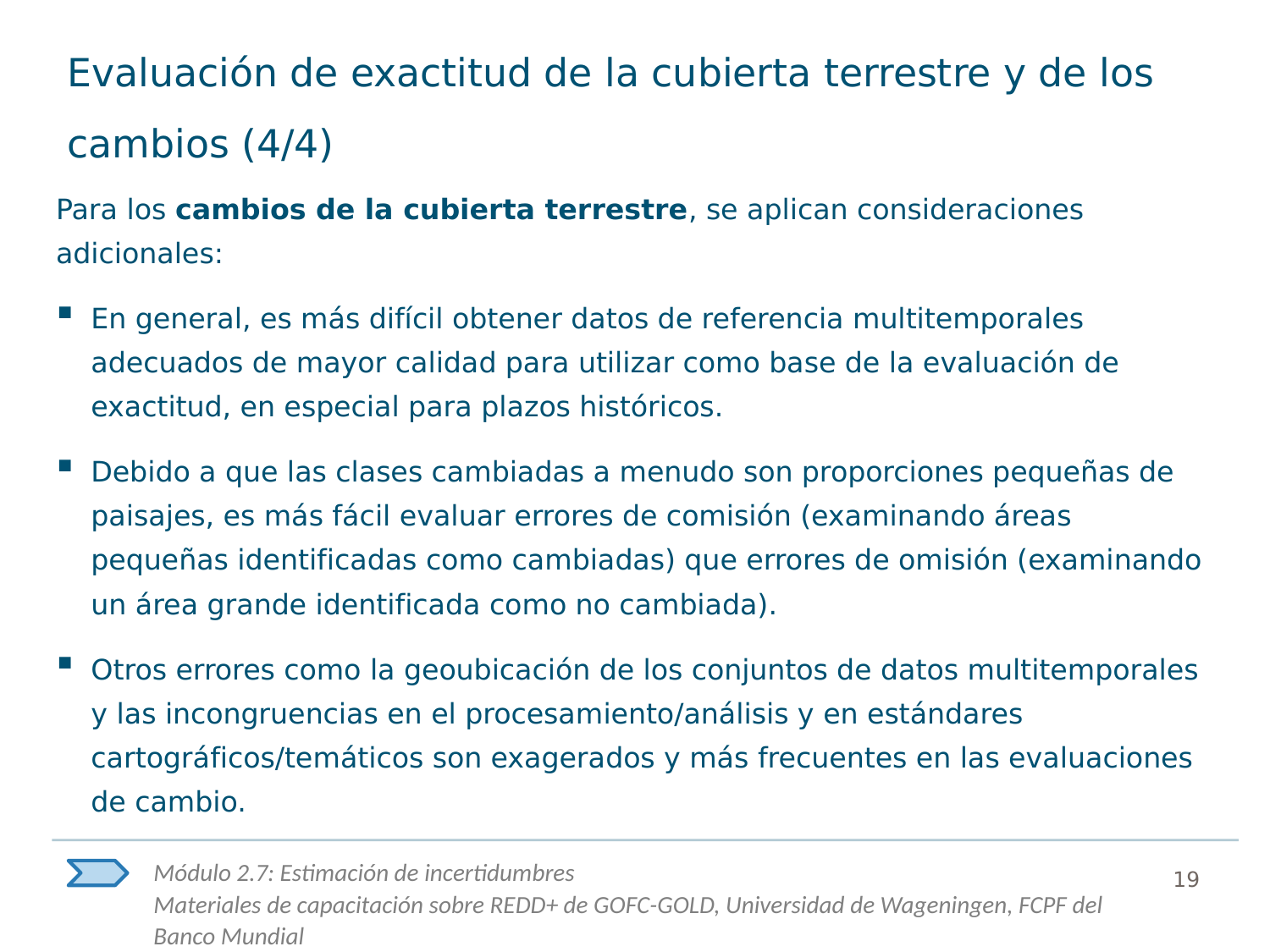

# Evaluación de exactitud de la cubierta terrestre y de los cambios (4/4)
Para los cambios de la cubierta terrestre, se aplican consideraciones adicionales:
En general, es más difícil obtener datos de referencia multitemporales adecuados de mayor calidad para utilizar como base de la evaluación de exactitud, en especial para plazos históricos.
Debido a que las clases cambiadas a menudo son proporciones pequeñas de paisajes, es más fácil evaluar errores de comisión (examinando áreas pequeñas identificadas como cambiadas) que errores de omisión (examinando un área grande identificada como no cambiada).
Otros errores como la geoubicación de los conjuntos de datos multitemporales y las incongruencias en el procesamiento/análisis y en estándares cartográficos/temáticos son exagerados y más frecuentes en las evaluaciones de cambio.